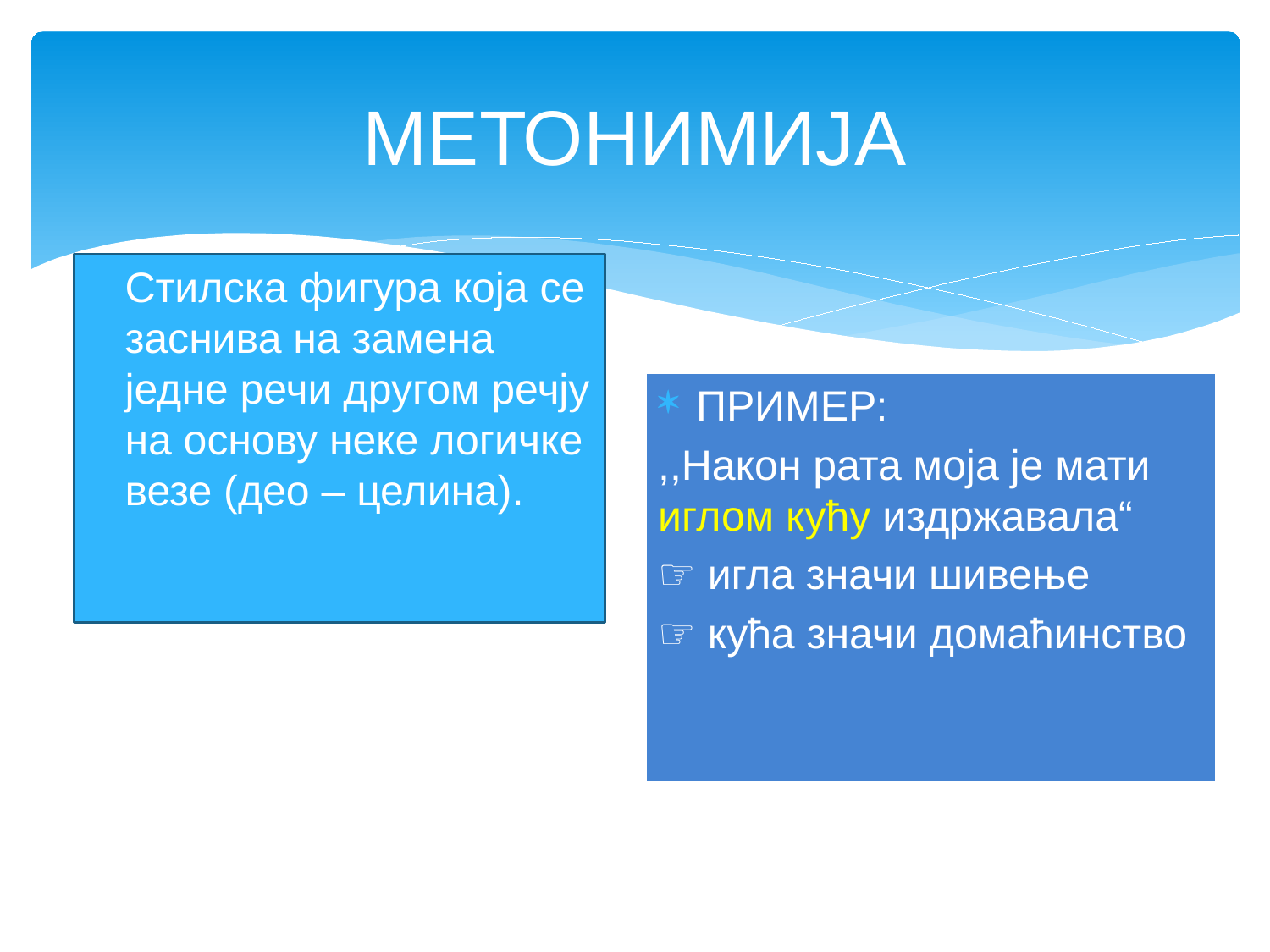

# МЕТОНИМИЈА
Стилска фигура која се заснива на замена једне речи другом речју на основу неке логичке везе (део – целина).
ПРИМЕР:
,,Након рата моја је мати иглом кућу издржавала“
☞ игла значи шивење
☞ кућа значи домаћинство